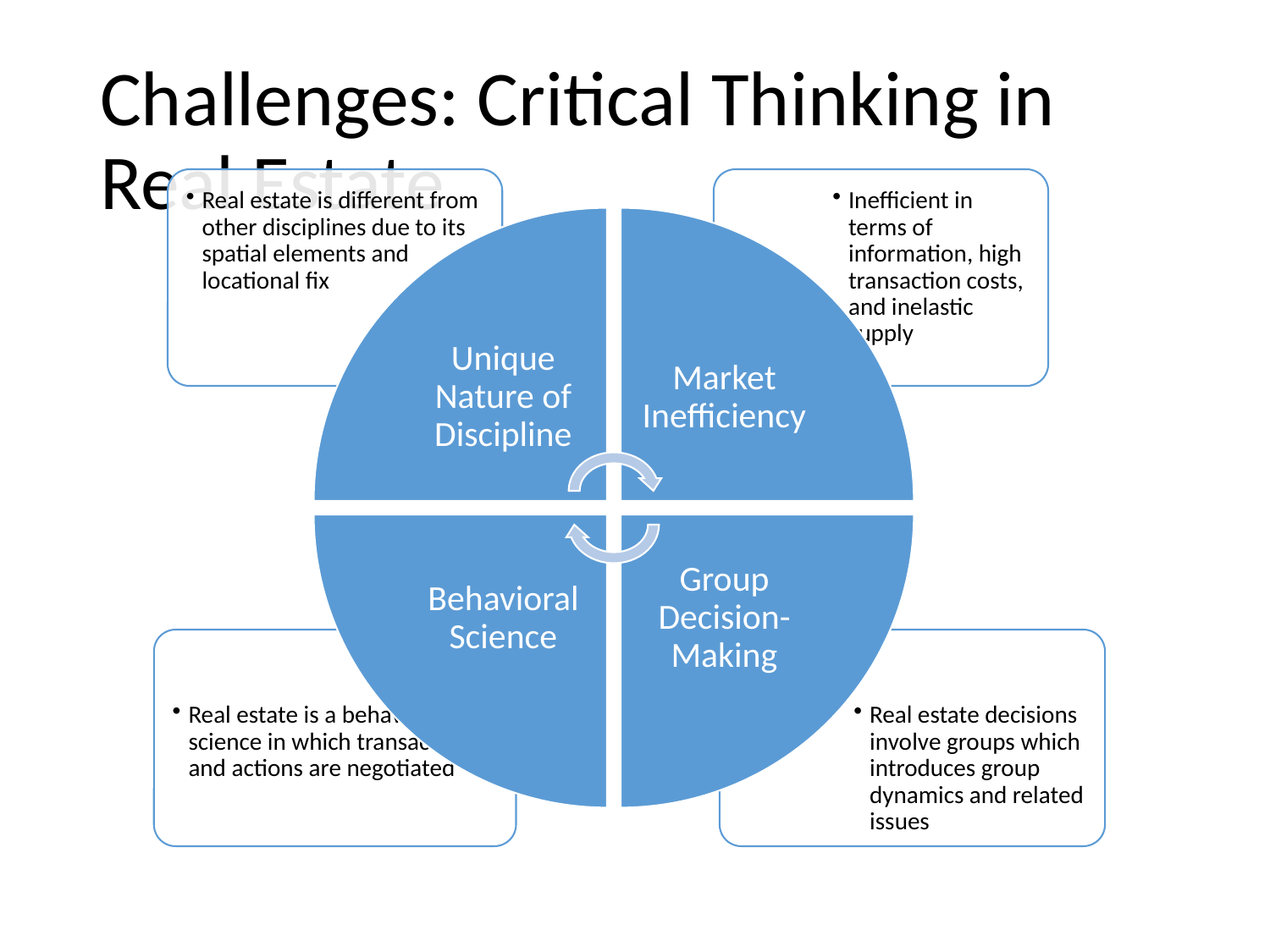

# Challenges: Critical Thinking in Real Estate
Real estate decisions involve groups which introduces group dynamics and related issues
Real estate is a behavioral science in which transactions and actions are negotiated
Inefficient in terms of information, high transaction costs, and inelastic supply
Real estate is different from other disciplines due to its spatial elements and locational fix
Unique Nature of Discipline
Market Inefficiency
Group Decision-Making
Behavioral Science